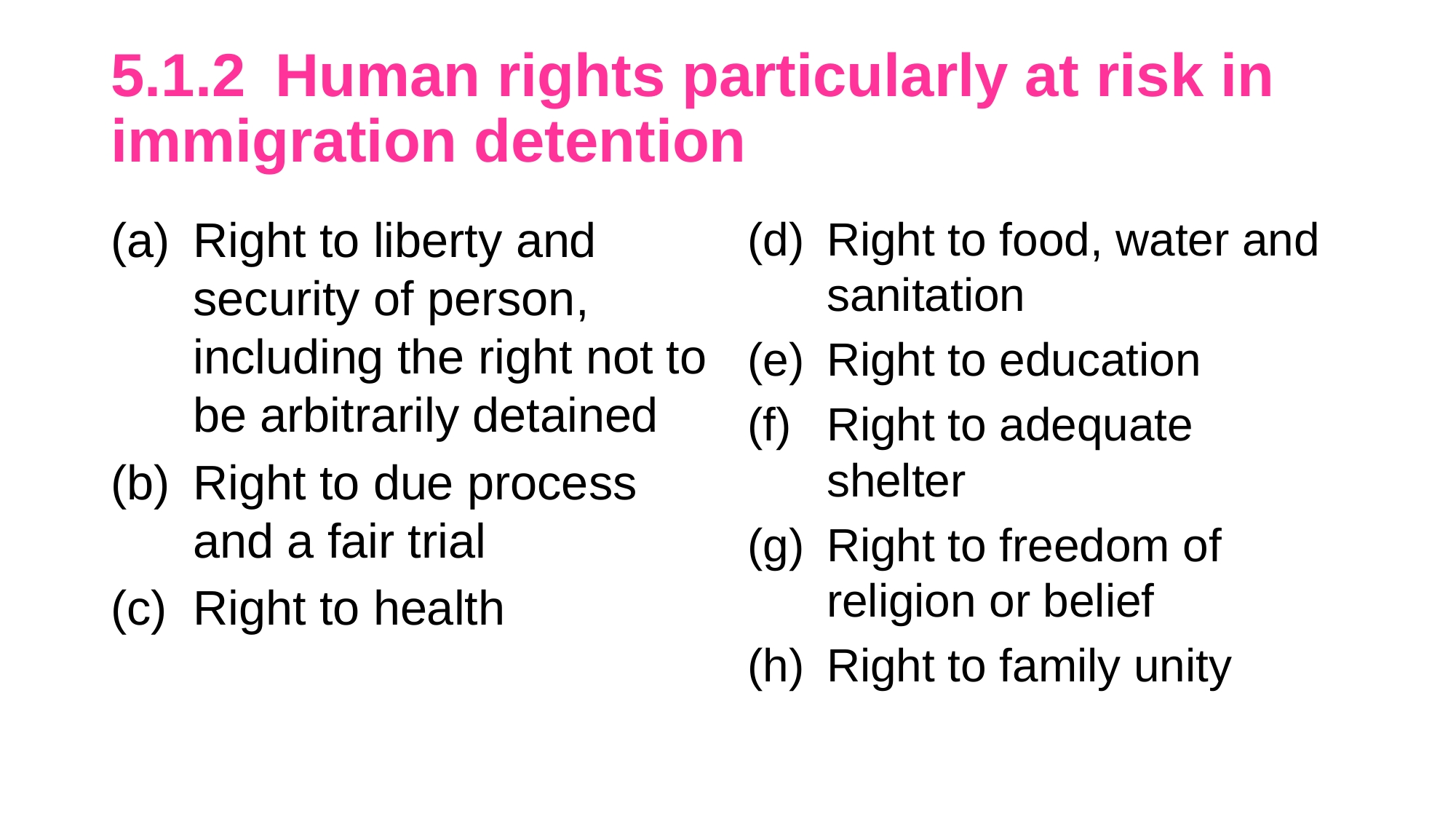

# 5.1.2	Human rights particularly at risk in immigration detention
Right to liberty and security of person, including the right not to be arbitrarily detained
Right to due process and a fair trial
Right to health
Right to food, water and sanitation
Right to education
Right to adequate shelter
Right to freedom of religion or belief
Right to family unity